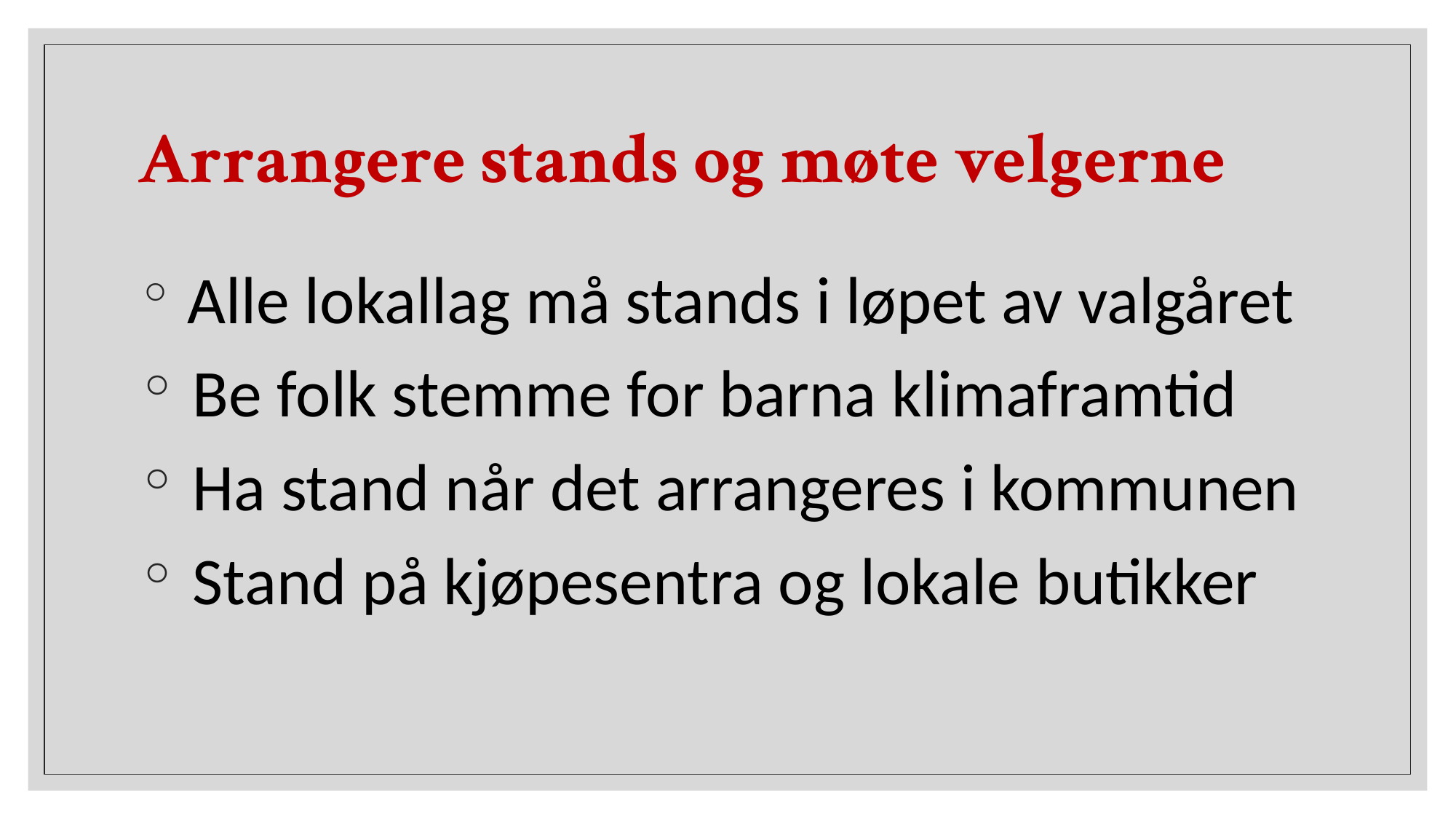

# Arrangere stands og møte velgerne
 Alle lokallag må stands i løpet av valgåret
 Be folk stemme for barna klimaframtid
 Ha stand når det arrangeres i kommunen
 Stand på kjøpesentra og lokale butikker